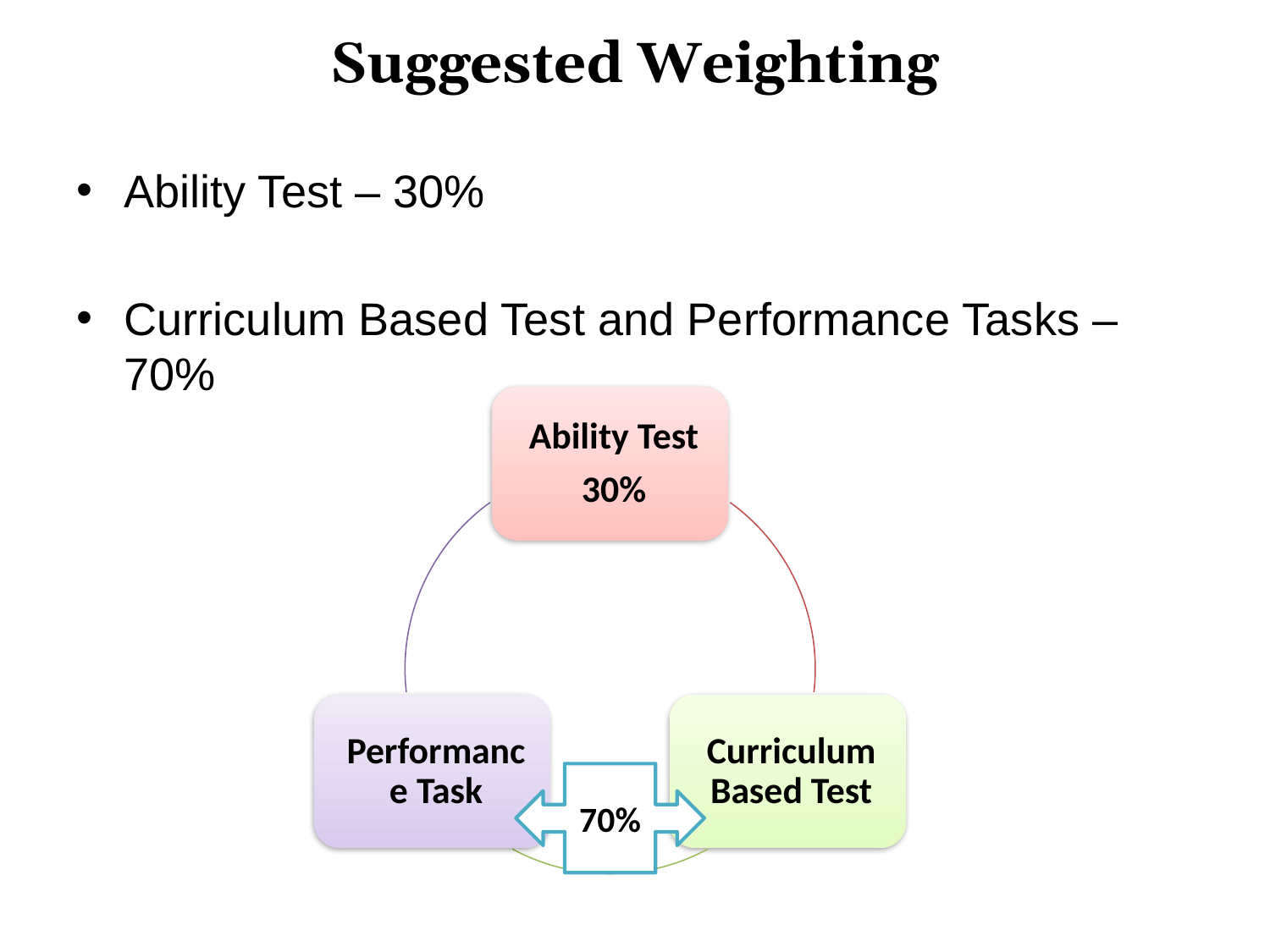

# Suggested Weighting
Ability Test – 30%

Curriculum Based Test and Performance Tasks – 70%

Ability Test
30%
Curriculum Based Test
Performance Task
70%